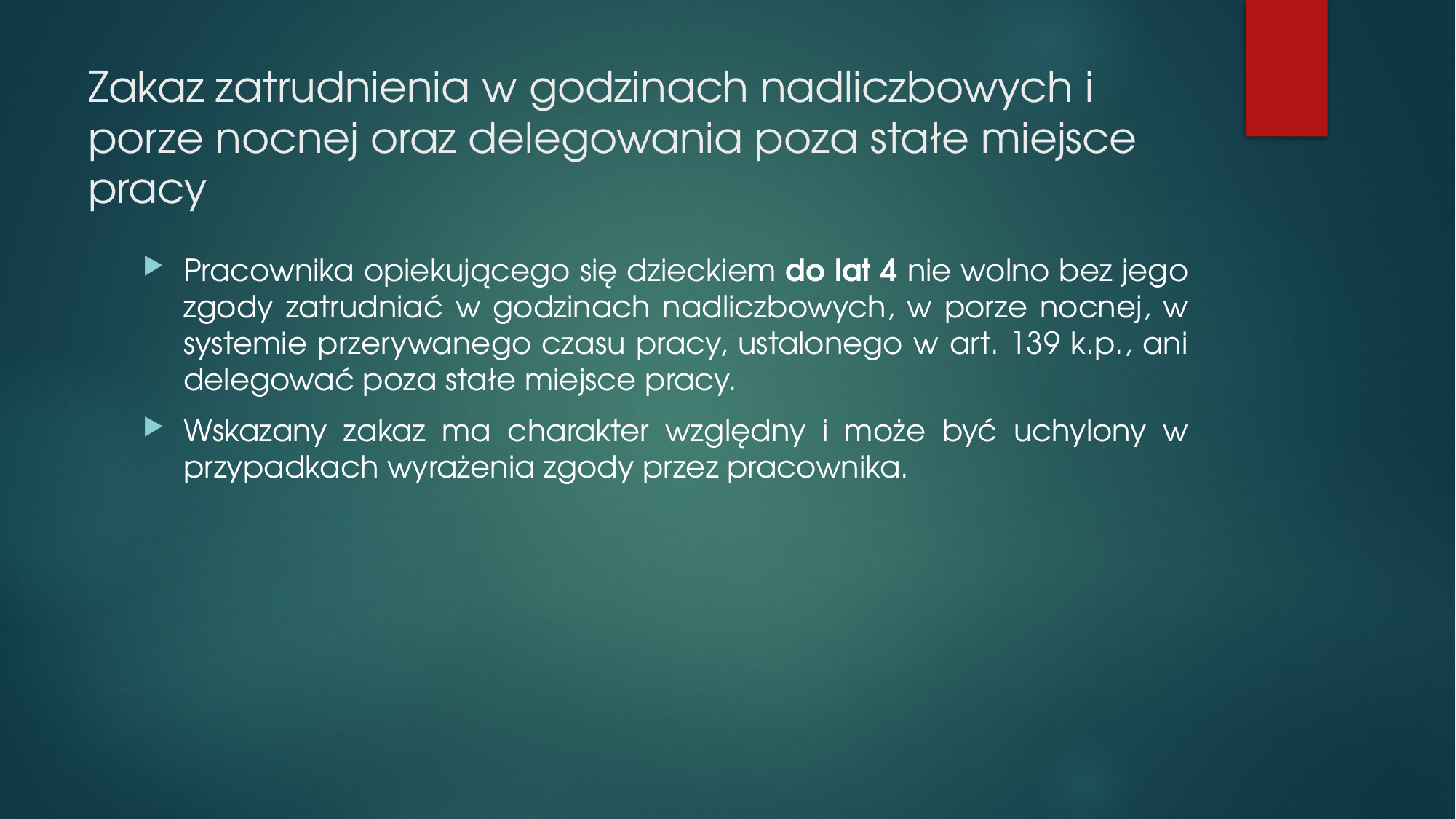

# Zakaz zatrudnienia w godzinach nadliczbowych i porze nocnej oraz delegowania poza stałe miejsce pracy
Pracownika opiekującego się dzieckiem do lat 4 nie wolno bez jego zgody zatrudniać w godzinach nadliczbowych, w porze nocnej, w systemie przerywanego czasu pracy, ustalonego w art. 139 k.p., ani delegować poza stałe miejsce pracy.
Wskazany zakaz ma charakter względny i może być uchylony w przypadkach wyrażenia zgody przez pracownika.